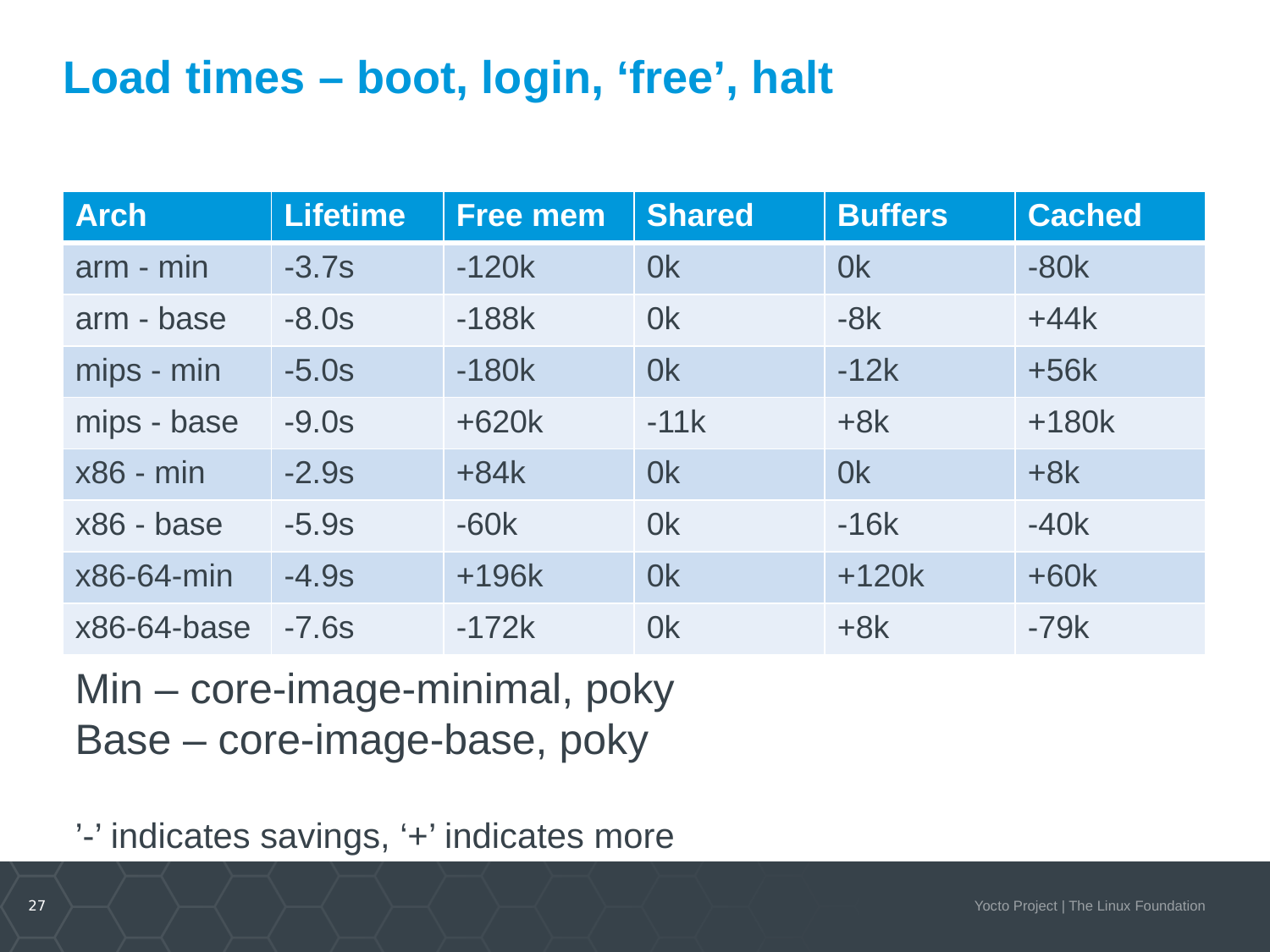

# Load times – boot, login, ‘free’, halt
| Arch | Lifetime | Free mem | Shared | Buffers | Cached |
| --- | --- | --- | --- | --- | --- |
| arm - min | -3.7s | -120k | 0k | 0k | -80k |
| arm - base | -8.0s | -188k | 0k | -8k | +44k |
| mips - min | -5.0s | -180k | 0k | -12k | +56k |
| mips - base | -9.0s | +620k | -11k | +8k | +180k |
| x86 - min | -2.9s | +84k | 0k | 0k | +8k |
| x86 - base | -5.9s | -60k | 0k | -16k | -40k |
| x86-64-min | -4.9s | +196k | 0k | +120k | +60k |
| x86-64-base | -7.6s | -172k | 0k | +8k | -79k |
Min – core-image-minimal, poky
Base – core-image-base, poky

’-’ indicates savings, ‘+’ indicates more